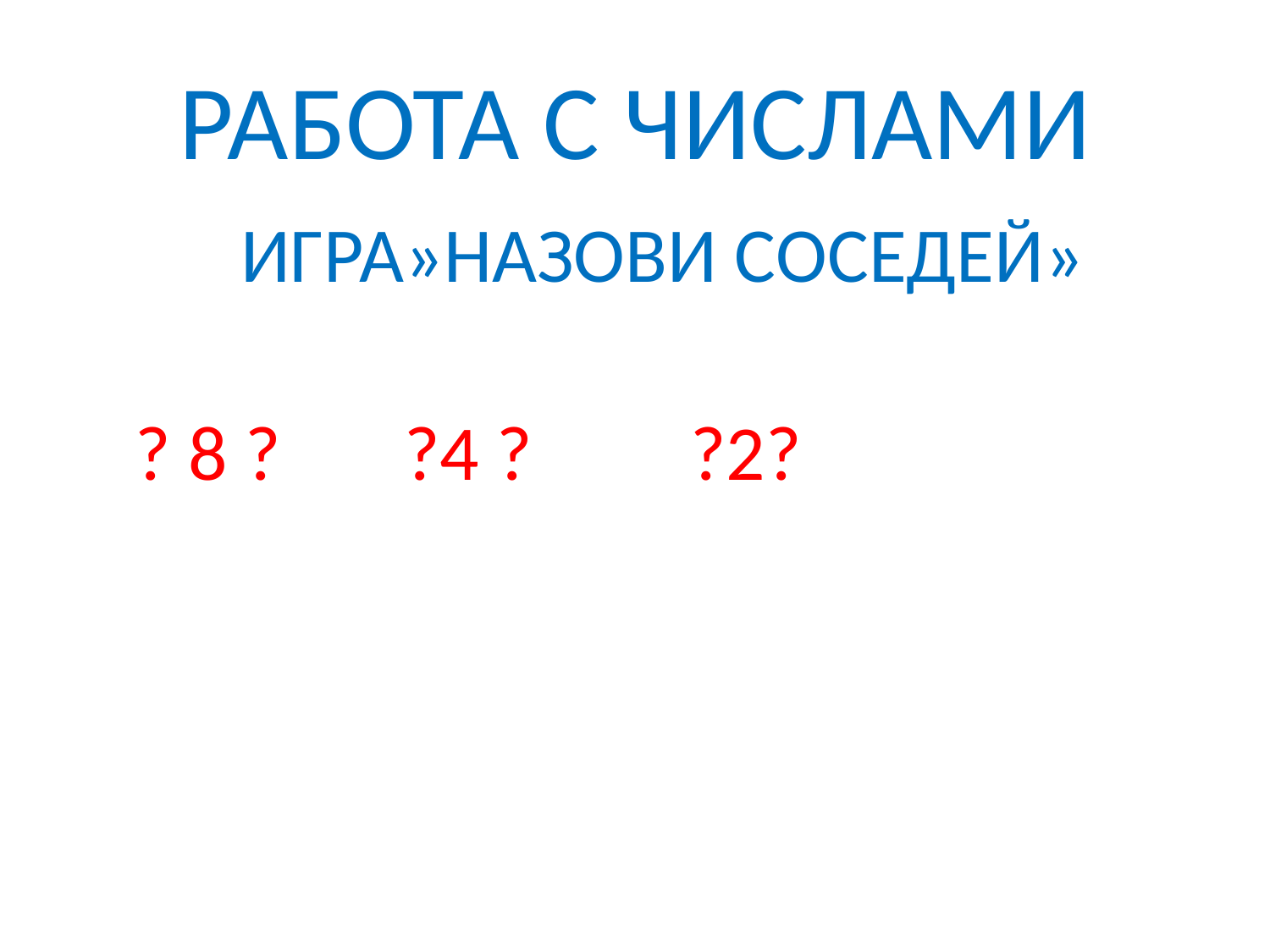

# РАБОТА С ЧИСЛАМИ
ИГРА»НАЗОВИ СОСЕДЕЙ»
? 8 ?       ?4 ?         ?2?